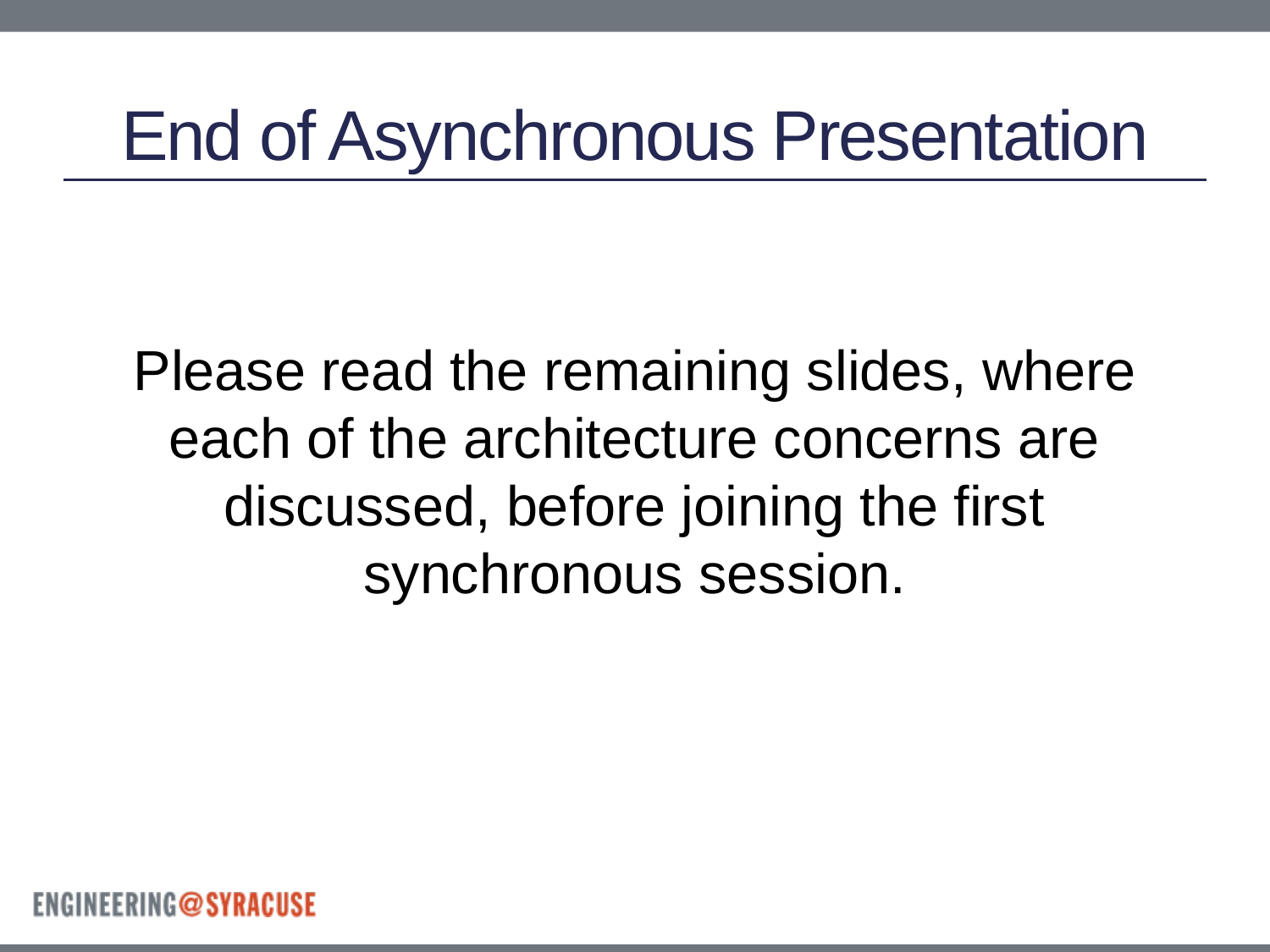

# End of Asynchronous Presentation
Please read the remaining slides, where each of the architecture concerns are discussed, before joining the first synchronous session.